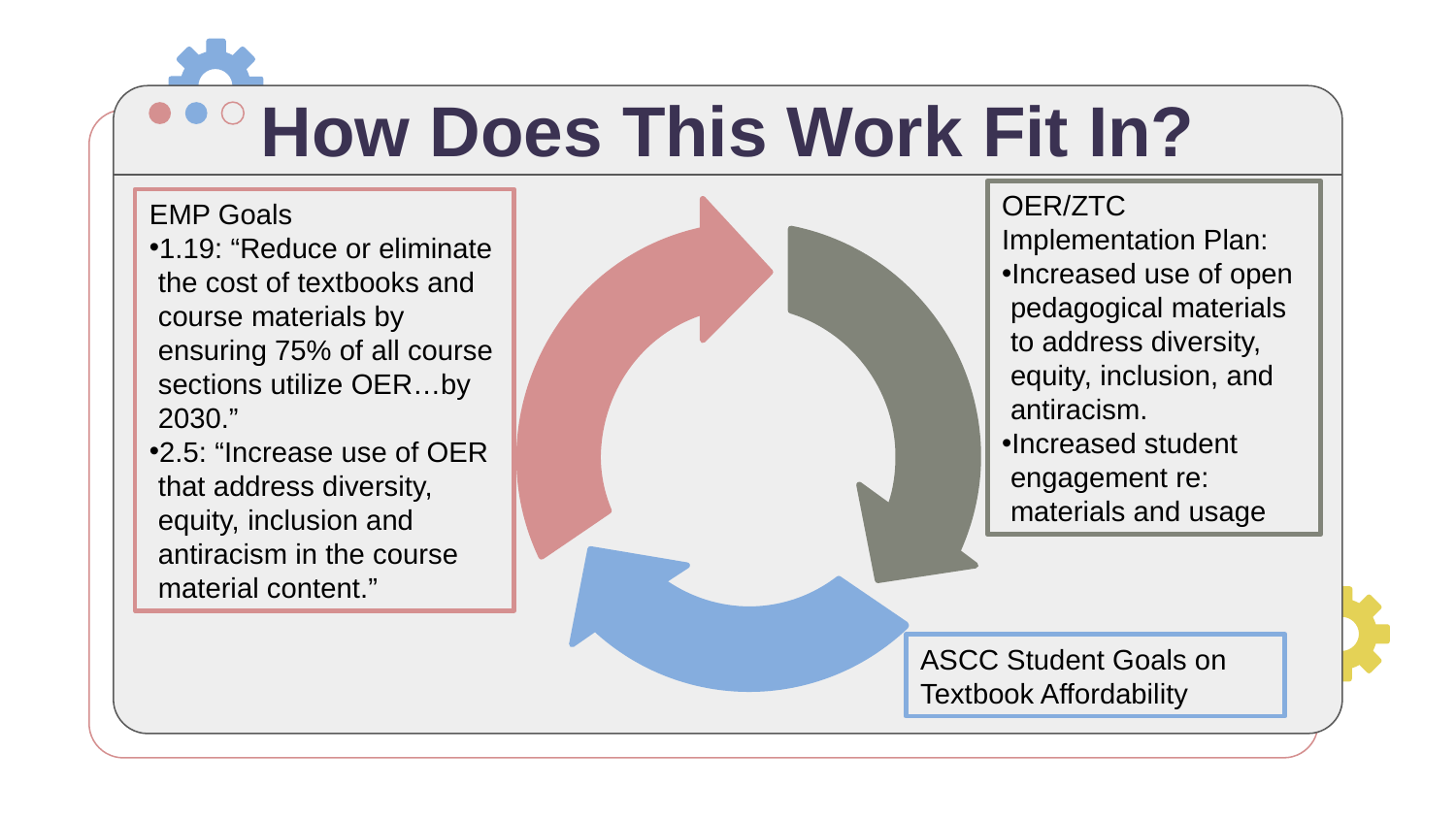

# How Does This Work Fit In?
OER/ZTC Implementation Plan:
Increased use of open pedagogical materials to address diversity, equity, inclusion, and antiracism.
Increased student engagement re: materials and usage
EMP Goals
1.19: “Reduce or eliminate the cost of textbooks and course materials by ensuring 75% of all course sections utilize OER…by 2030.”
2.5: “Increase use of OER that address diversity, equity, inclusion and antiracism in the course material content.”

ASCC Student Goals on Textbook Affordability